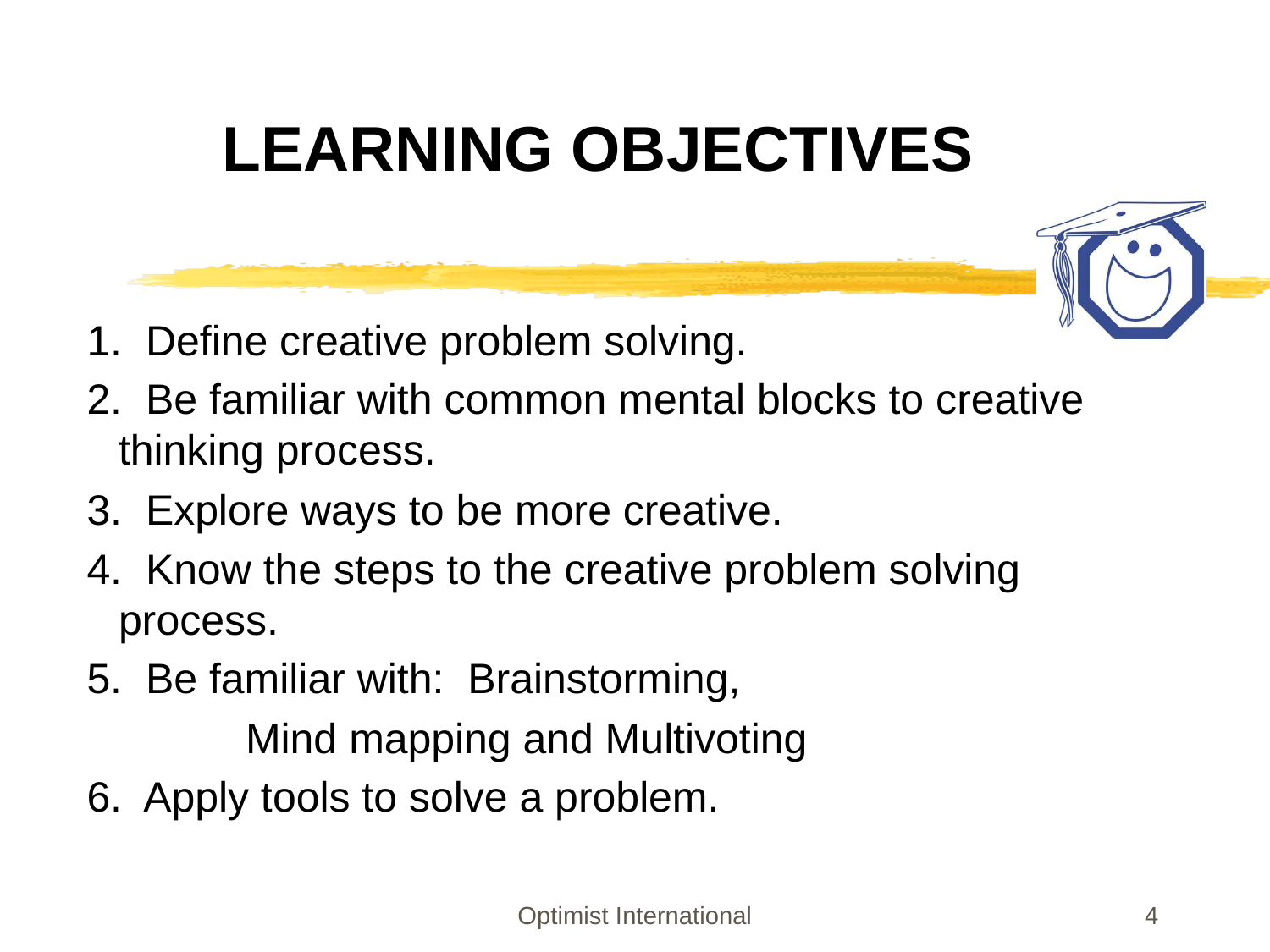

# LEARNING OBJECTIVES
1.  Define creative problem solving.
2.  Be familiar with common mental blocks to creative 	thinking process.
3.  Explore ways to be more creative.
4.  Know the steps to the creative problem solving 	process.
5.  Be familiar with:  Brainstorming,
		Mind mapping and Multivoting
6.  Apply tools to solve a problem.

Optimist International
4